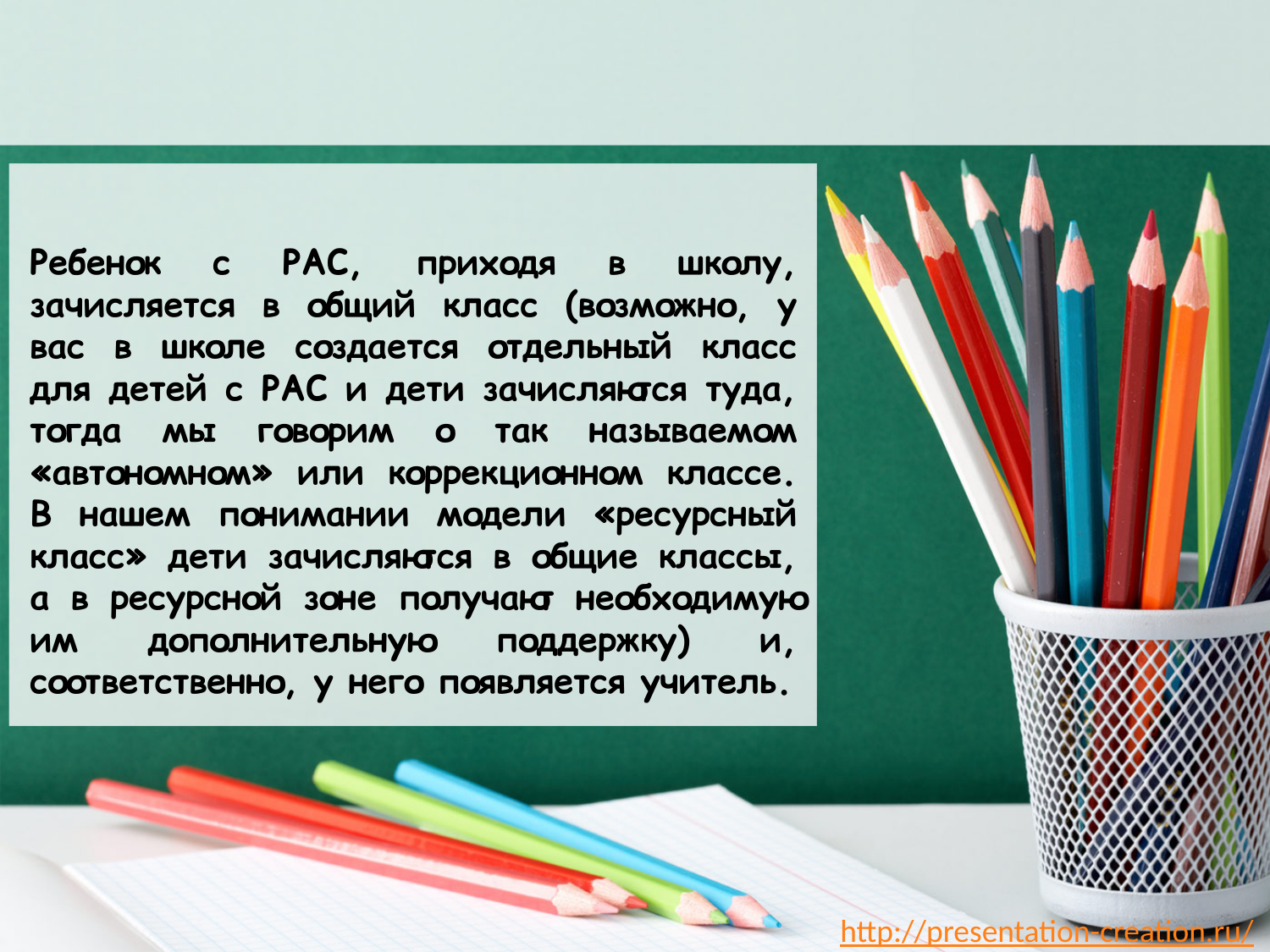

#

Ребенок с РАС, приходя в школу, зачисляется в общий класс (возможно, у вас в школе создается отдельный класс для детей с РАС и дети зачисляются туда, тогда мы говорим о так называемом «автономном» или коррекционном классе. В нашем понимании модели «ресурсный класс» дети зачисляются в общие классы, а в ресурсной зоне получают необходимую им дополнительную поддержку) и, соответственно, у него появляется учитель.